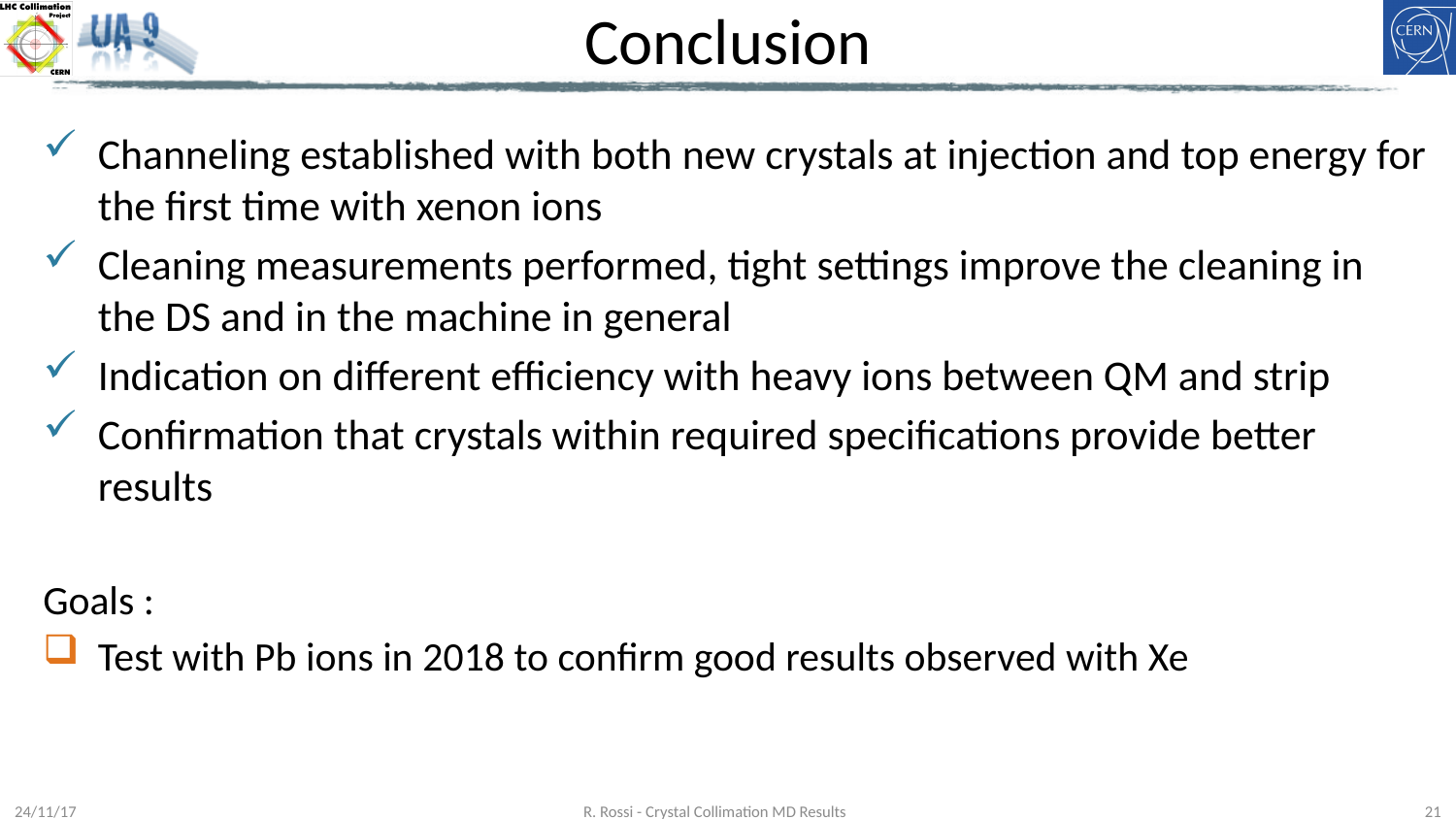

# Conclusion
Channeling established with both new crystals at injection and top energy for the first time with xenon ions
Cleaning measurements performed, tight settings improve the cleaning in the DS and in the machine in general
Indication on different efficiency with heavy ions between QM and strip
Confirmation that crystals within required specifications provide better results

Goals :
Test with Pb ions in 2018 to confirm good results observed with Xe

24/11/17
R. Rossi - Crystal Collimation MD Results
21